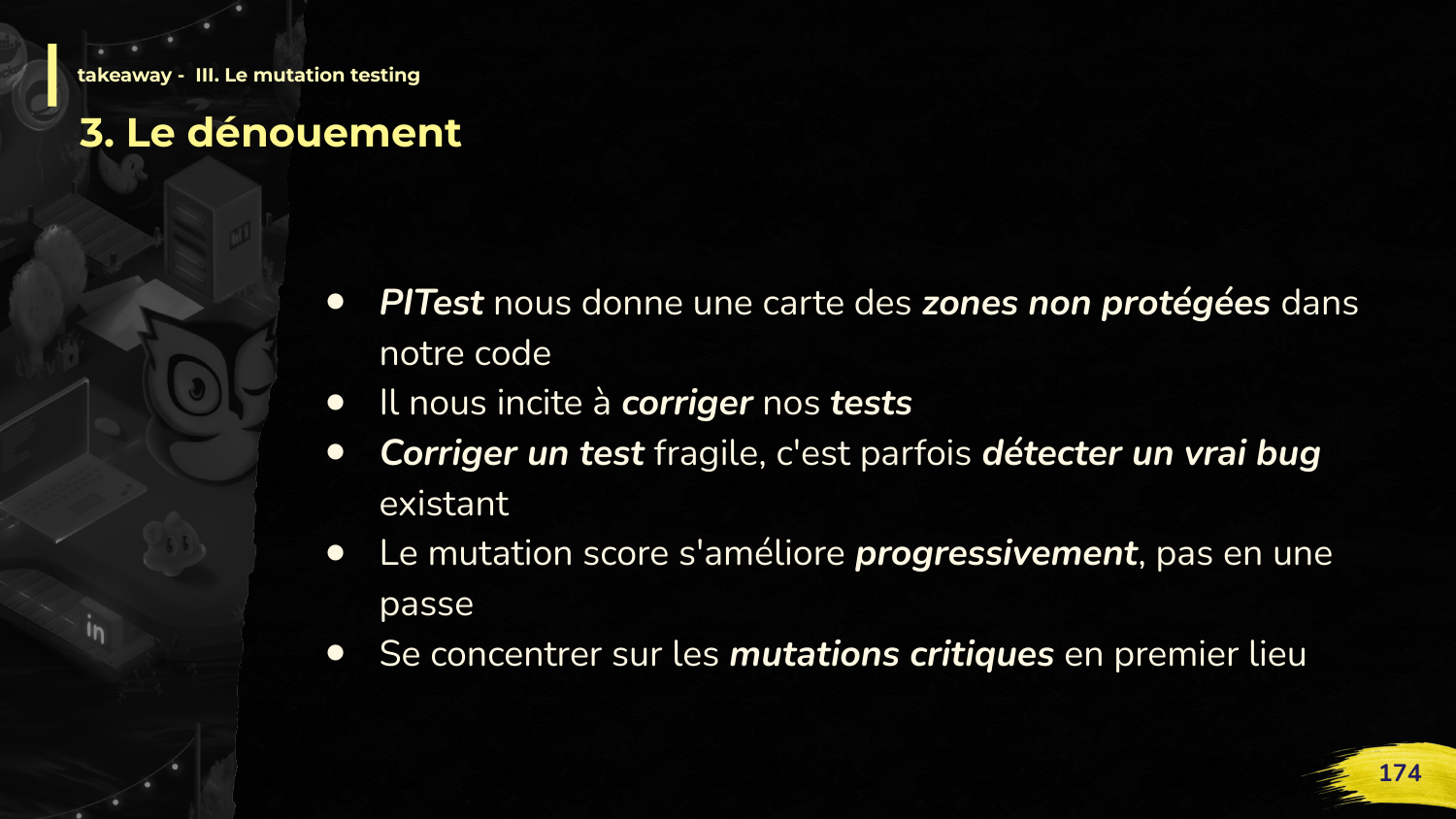

# takeaway -  III. Le mutation testing
3. Le dénouement

PITest nous donne une carte des zones non protégées dans notre code
Il nous incite à corriger nos tests
Corriger un test fragile, c'est parfois détecter un vrai bug existant
Le mutation score s'améliore progressivement, pas en une passe
Se concentrer sur les mutations critiques en premier lieu
174